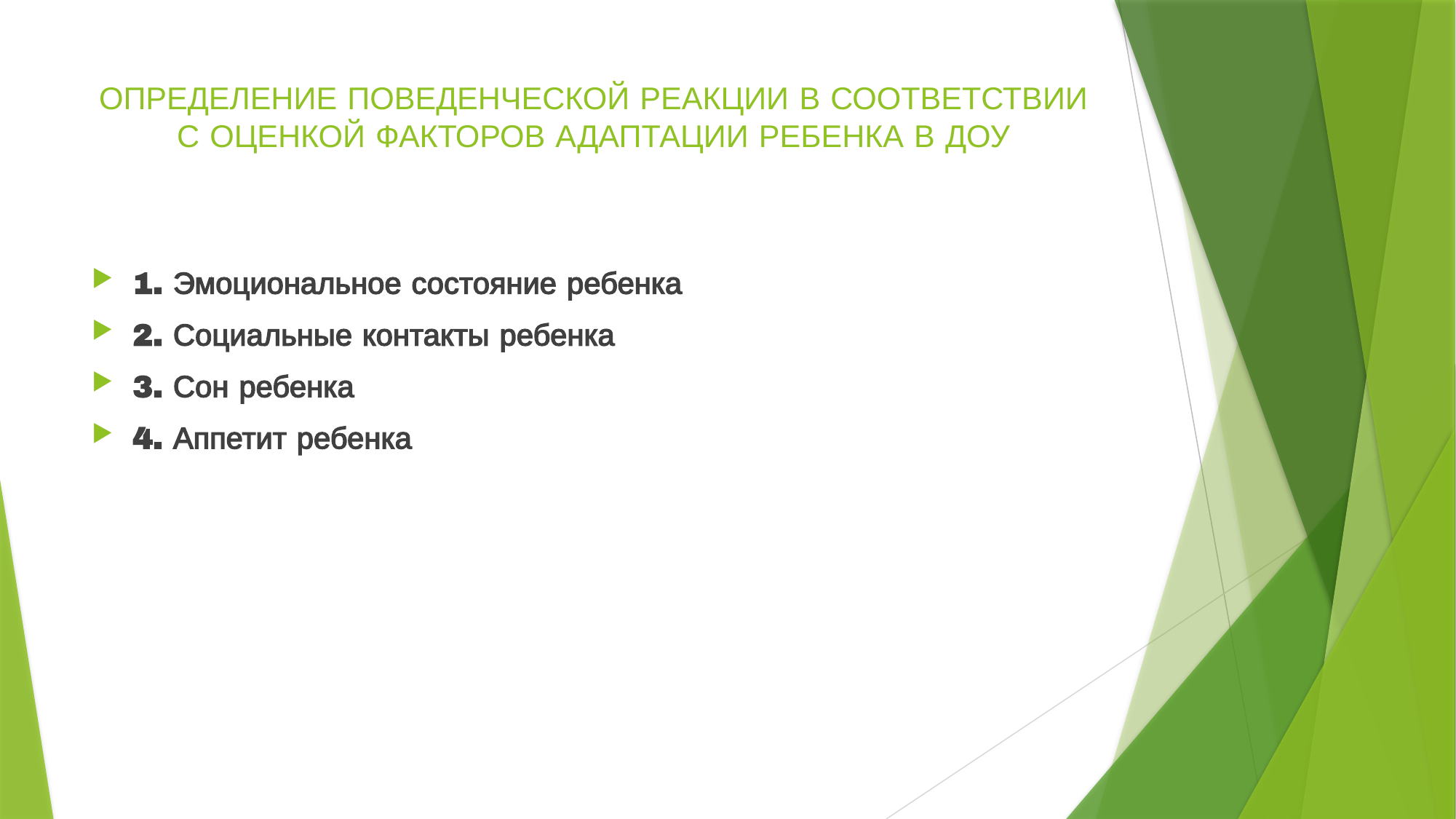

# ОПРЕДЕЛЕНИЕ ПОВЕДЕНЧЕСКОЙ РЕАКЦИИ В СООТВЕТСТВИИ С ОЦЕНКОЙ ФАКТОРОВ АДАПТАЦИИ РЕБЕНКА В ДОУ
1. Эмоциональное состояние ребенка
2. Социальные контакты ребенка
3. Сон ребенка
4. Аппетит ребенка